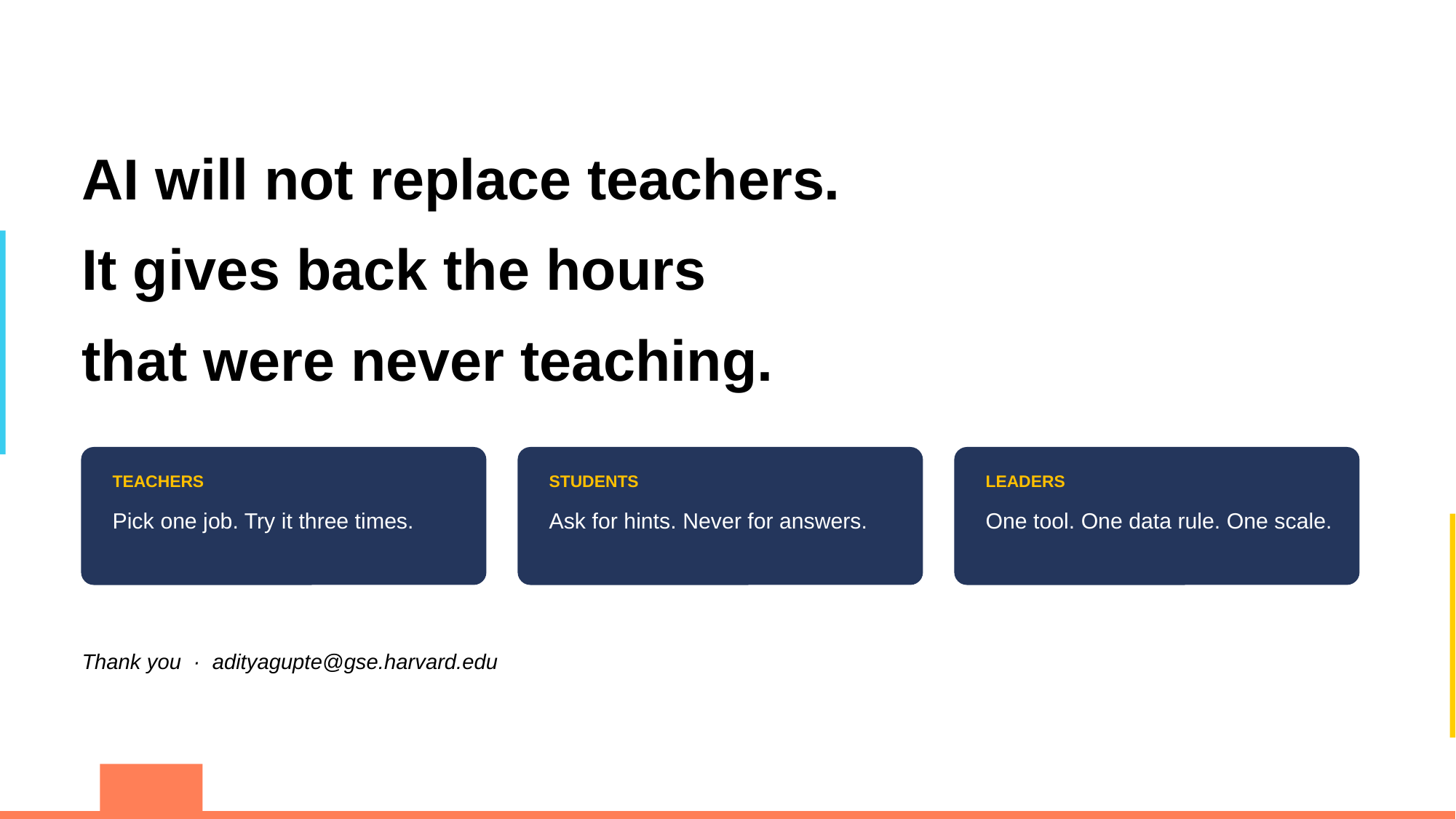

AI will not replace teachers.
It gives back the hours
that were never teaching.

TEACHERS
STUDENTS
LEADERS
Pick one job. Try it three times.
Ask for hints. Never for answers.
One tool. One data rule. One scale.
Thank you  ·  adityagupte@gse.harvard.edu